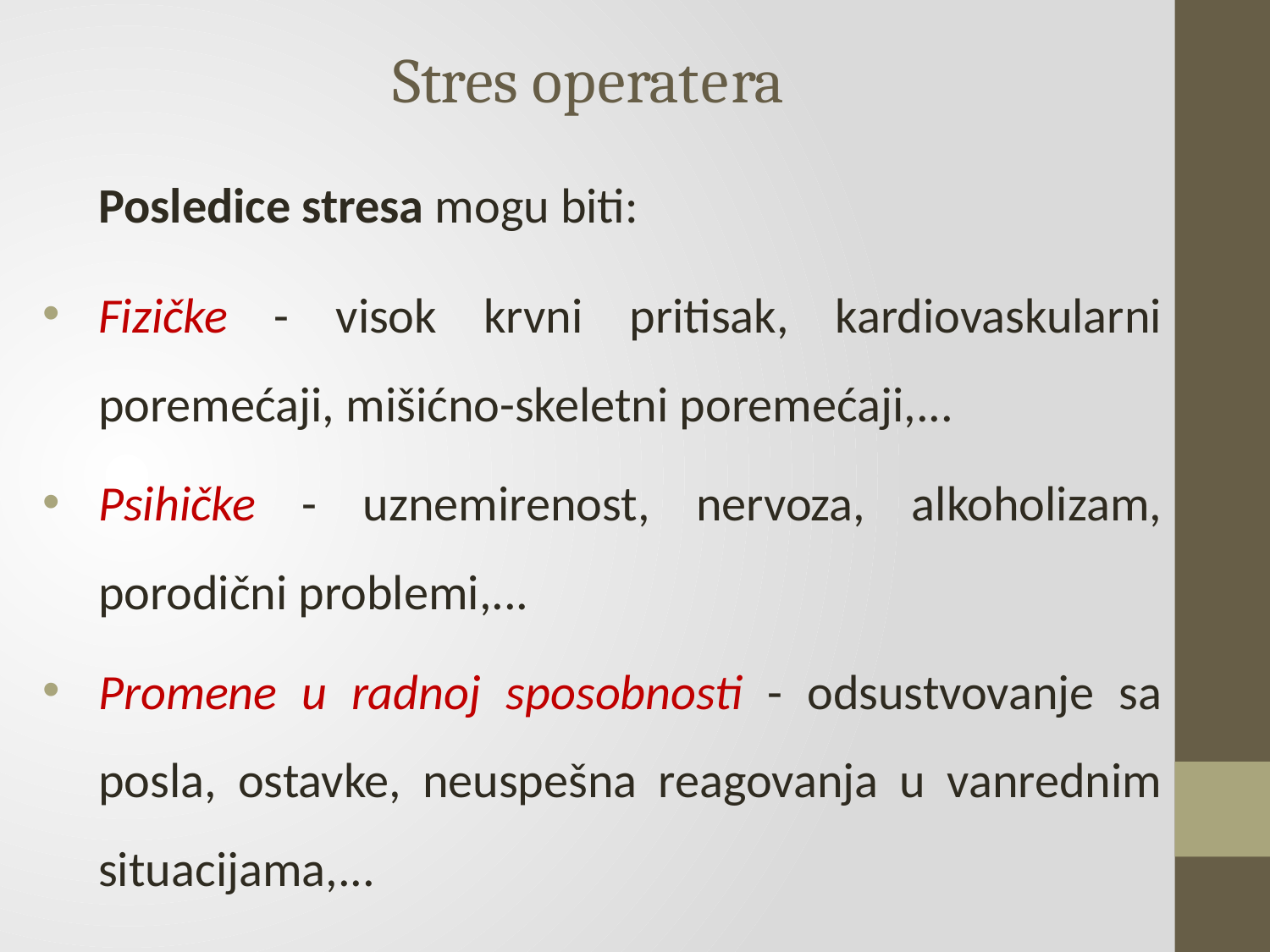

# Stres operatera
Posledice stresa mogu biti:
Fizičke - visok krvni pritisak, kardiovaskularni poremećaji, mišićno-skeletni poremećaji,...
Psihičke - uznemirenost, nervoza, alkoholizam, porodični problemi,...
Promene u radnoj sposobnosti - odsustvovanje sa posla, ostavke, neuspešna reagovanja u vanrednim situacijama,...